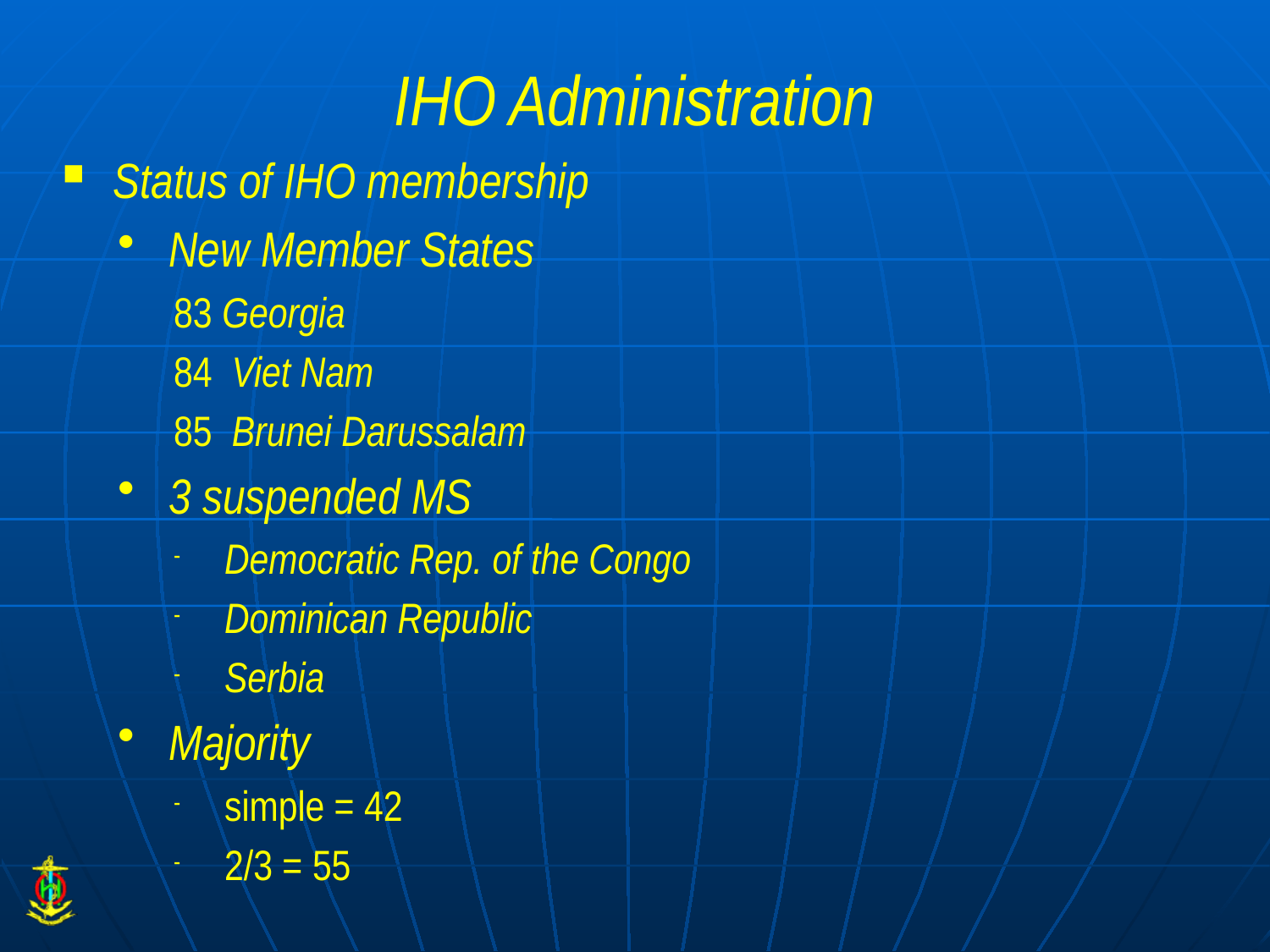

# IHO Administration
Status of IHO membership
New Member States
83 Georgia
84  Viet Nam
85  Brunei Darussalam
3 suspended MS
Democratic Rep. of the Congo
Dominican Republic
Serbia
Majority
simple = 42
2/3 = 55